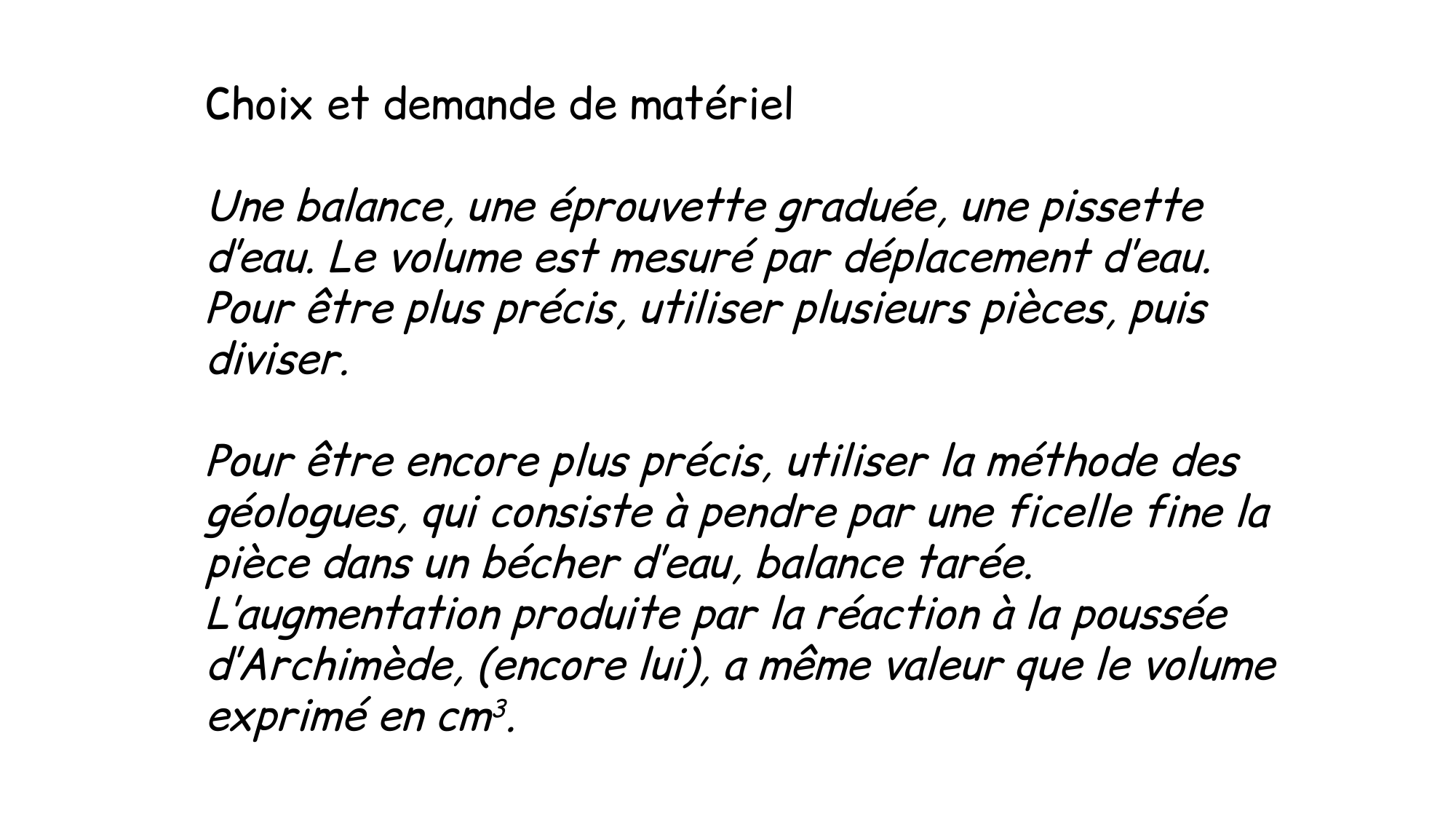

Choix et demande de matériel

Une balance, une éprouvette graduée, une pissette d’eau. Le volume est mesuré par déplacement d’eau. Pour être plus précis, utiliser plusieurs pièces, puis diviser.

Pour être encore plus précis, utiliser la méthode des géologues, qui consiste à pendre par une ficelle fine la pièce dans un bécher d’eau, balance tarée. L’augmentation produite par la réaction à la poussée d’Archimède, (encore lui), a même valeur que le volume exprimé en cm3.